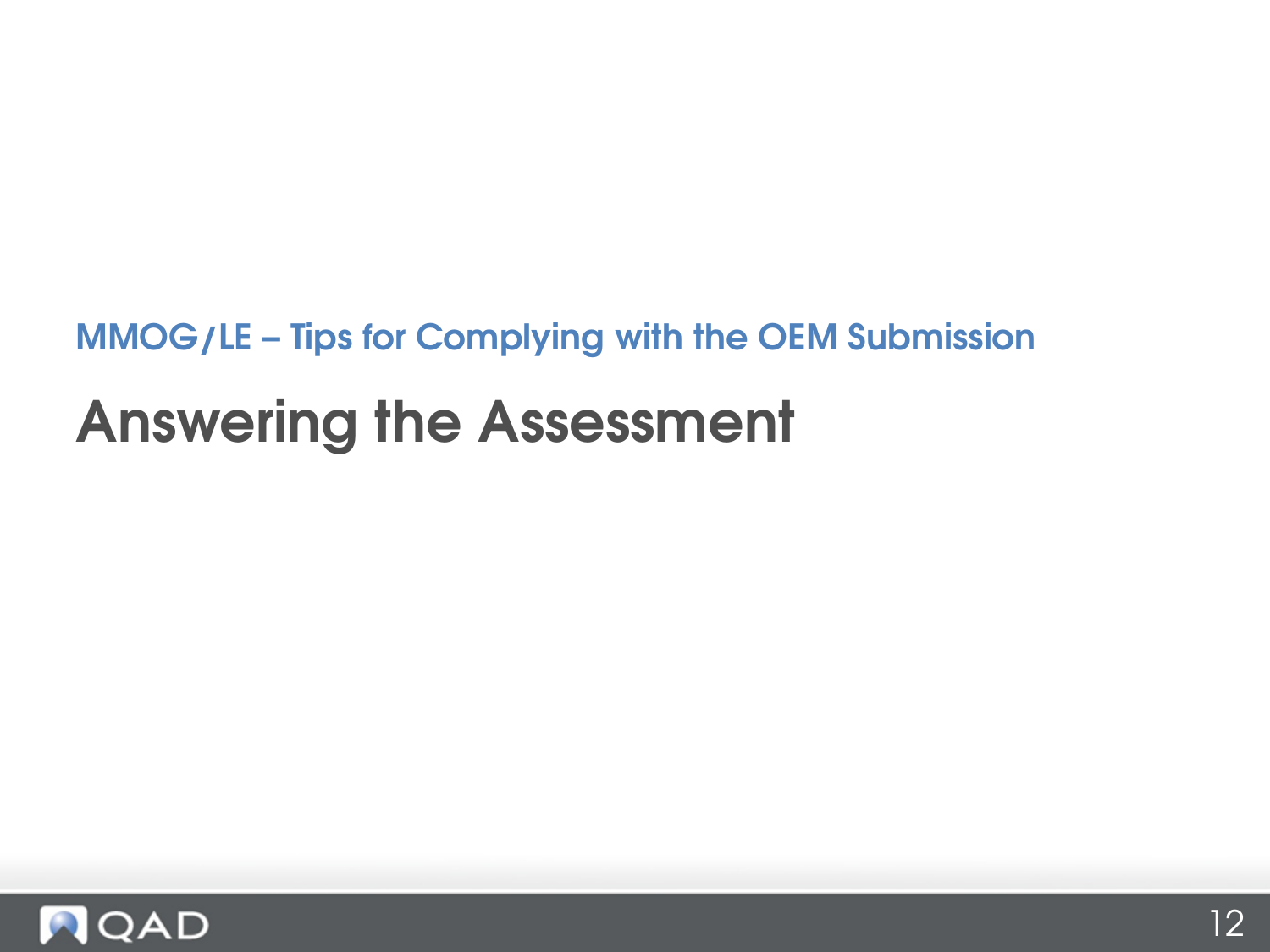

MMOG/LE – Tips for Complying with the OEM Submission
# Answering the Assessment

12